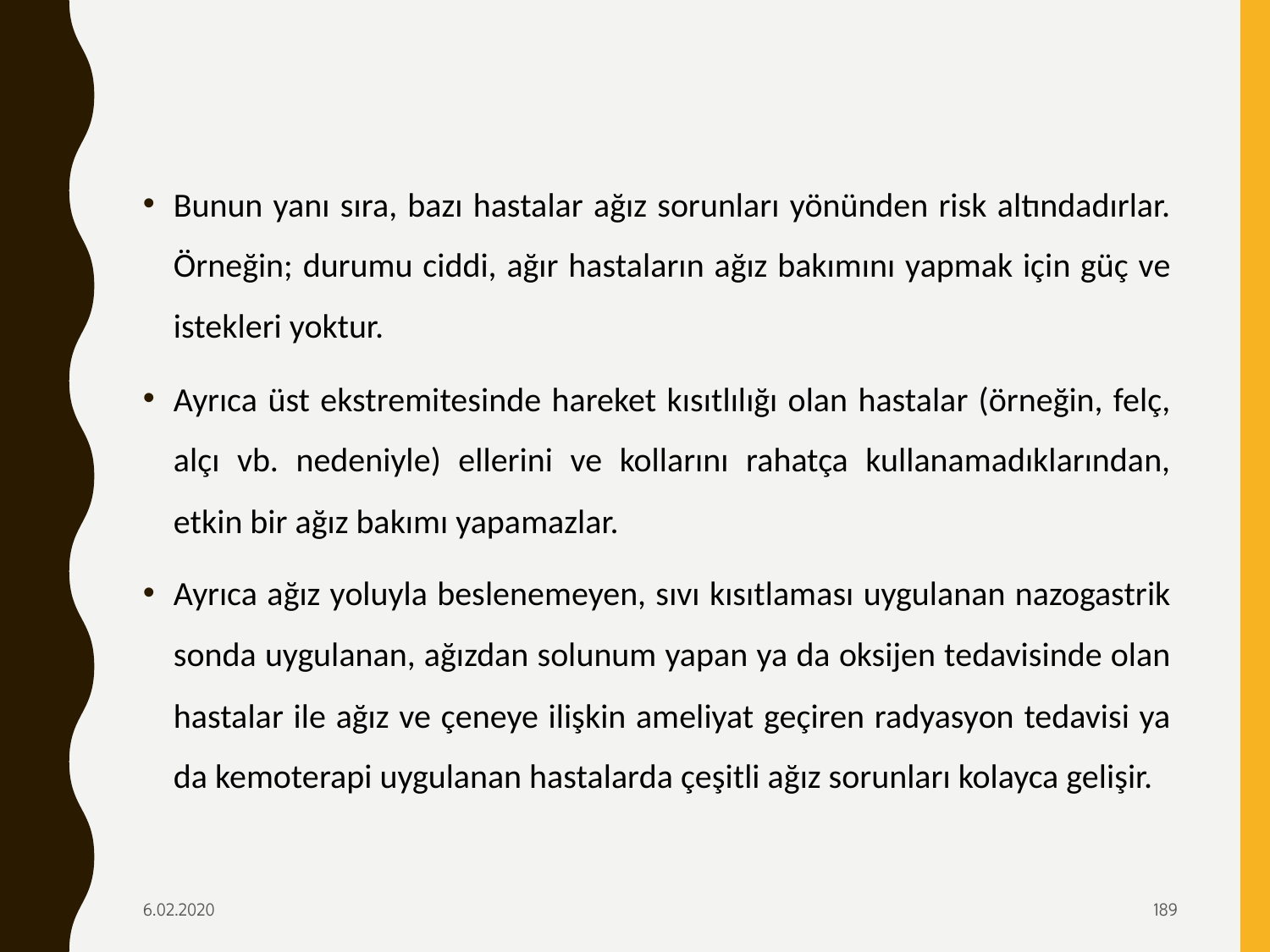

Bunun yanı sıra, bazı hastalar ağız sorunları yönünden risk altındadırlar. Örneğin; durumu ciddi, ağır hastaların ağız bakımını yapmak için güç ve istekleri yoktur.
Ayrıca üst ekstremitesinde hareket kısıtlılığı olan hastalar (örneğin, felç, alçı vb. nedeniyle) ellerini ve kollarını rahatça kullanamadıklarından, etkin bir ağız bakımı yapamazlar.
Ayrıca ağız yoluyla beslenemeyen, sıvı kısıtlaması uygulanan nazogastrik sonda uygulanan, ağızdan solunum yapan ya da oksijen tedavisinde olan hastalar ile ağız ve çeneye ilişkin ameliyat geçiren radyasyon tedavisi ya da kemoterapi uygulanan hastalarda çeşitli ağız sorunları kolayca gelişir.

6.02.2020
189